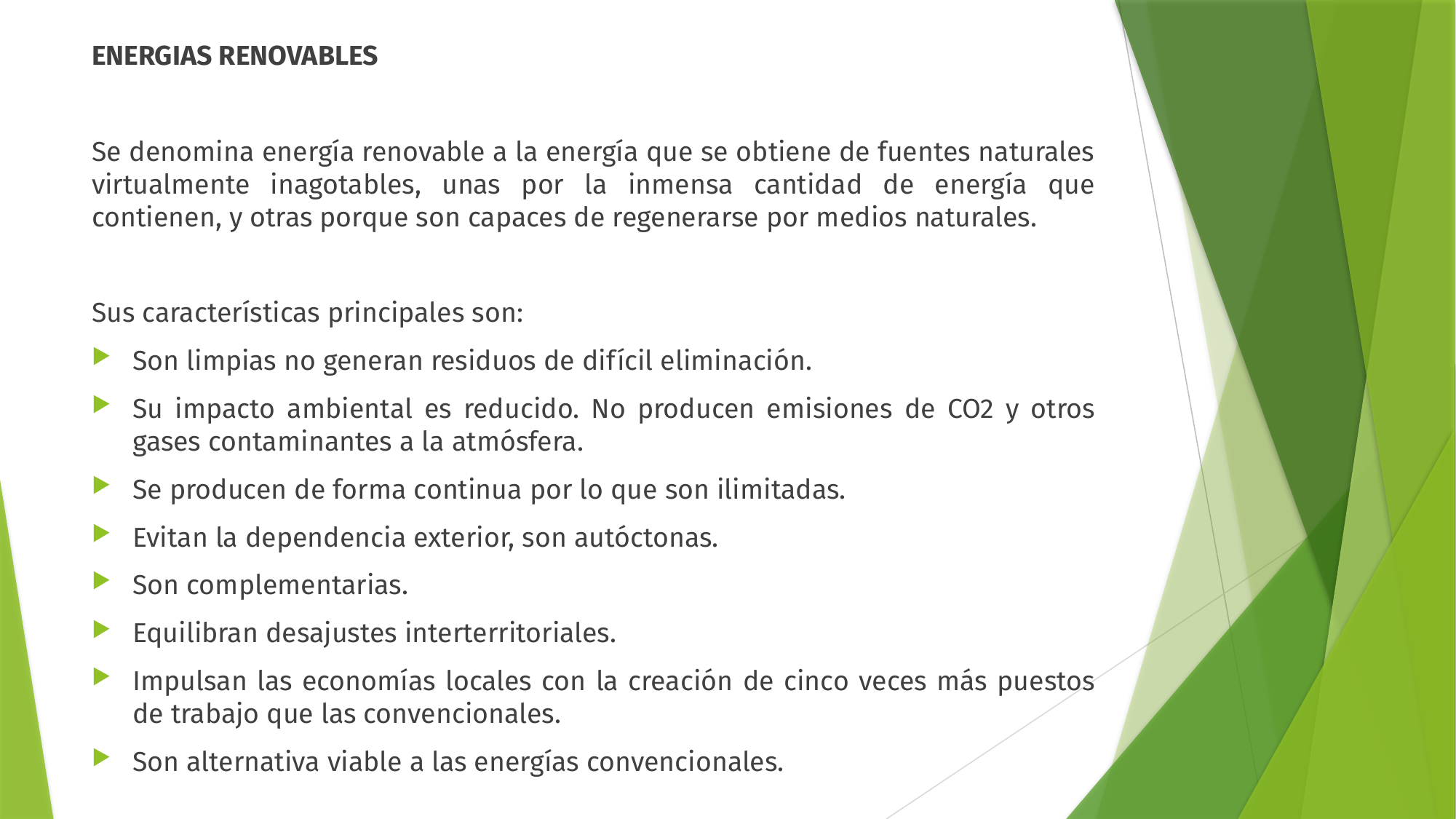

ENERGIAS RENOVABLES

Se denomina energía renovable a la energía que se obtiene de fuentes naturales virtualmente inagotables, unas por la inmensa cantidad de energía que contienen, y otras porque son capaces de regenerarse por medios naturales.

Sus características principales son:
Son limpias no generan residuos de difícil eliminación.
Su impacto ambiental es reducido. No producen emisiones de CO2 y otros gases contaminantes a la atmósfera.
Se producen de forma continua por lo que son ilimitadas.
Evitan la dependencia exterior, son autóctonas.
Son complementarias.
Equilibran desajustes interterritoriales.
Impulsan las economías locales con la creación de cinco veces más puestos de trabajo que las convencionales.
Son alternativa viable a las energías convencionales.